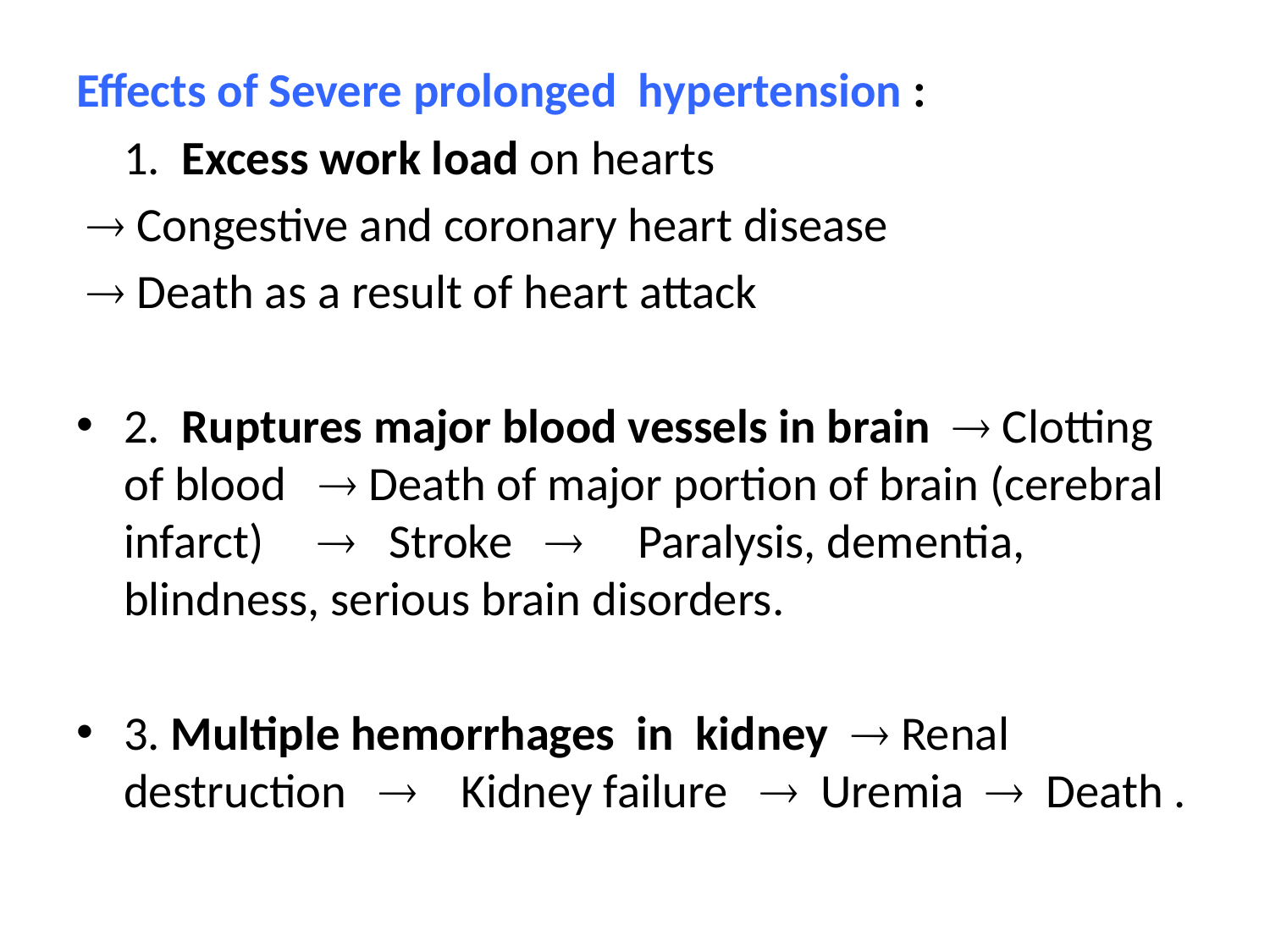

Effects of Severe prolonged  hypertension :
		1.  Excess work load on hearts
 → Congestive and coronary heart disease
 → Death as a result of heart attack

2.  Ruptures major blood vessels in brain  → Clotting of blood   → Death of major portion of brain (cerebral infarct)     →   Stroke   →     Paralysis, dementia, blindness, serious brain disorders.

	3. Multiple hemorrhages  in  kidney  → Renal  destruction   →    Kidney failure   →  Uremia  →  Death .